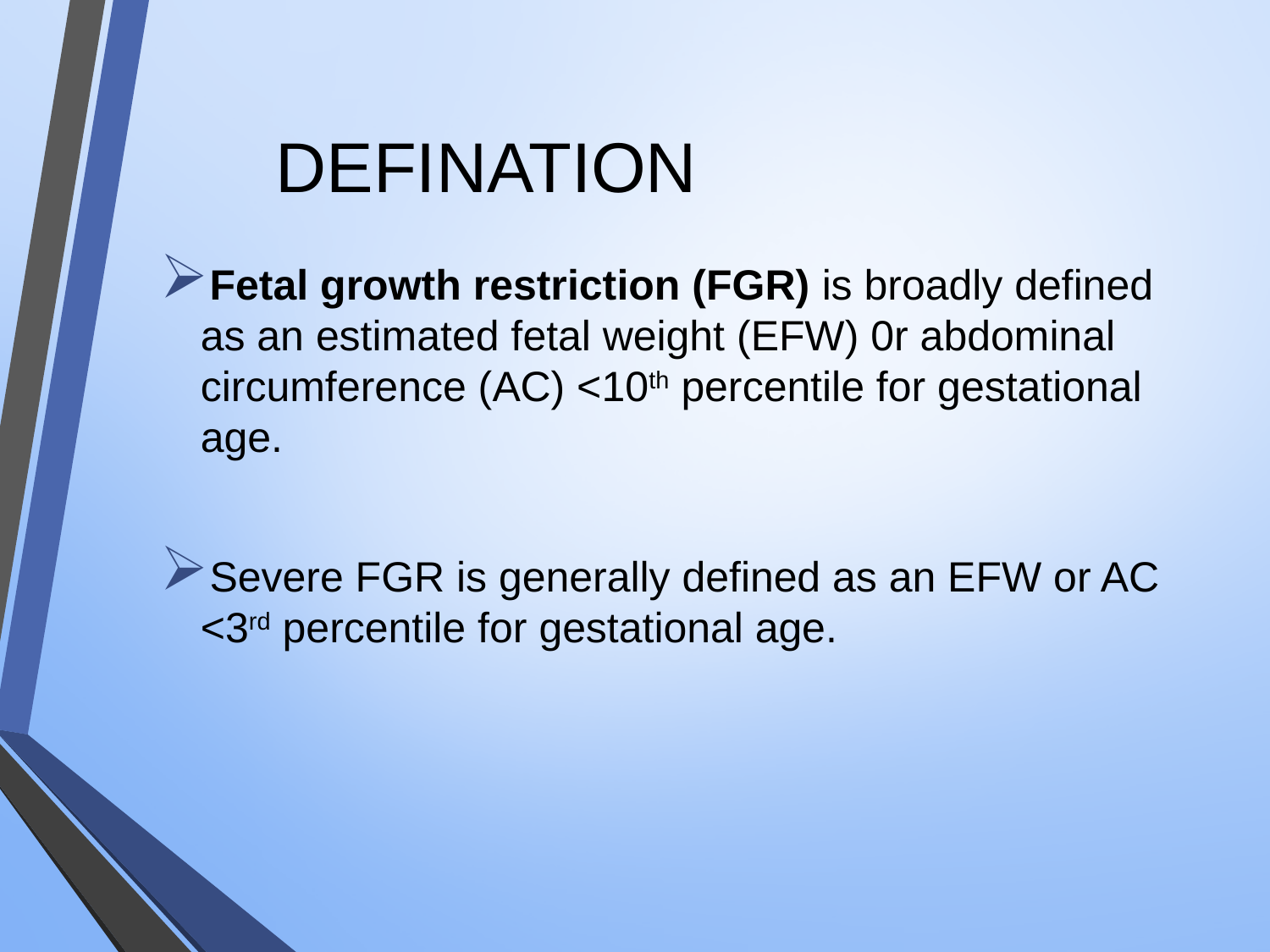

# DEFINATION
Fetal growth restriction (FGR) is broadly defined as an estimated fetal weight (EFW) 0r abdominal circumference (AC) <10th percentile for gestational age.

Severe FGR is generally defined as an EFW or AC <3rd percentile for gestational age.